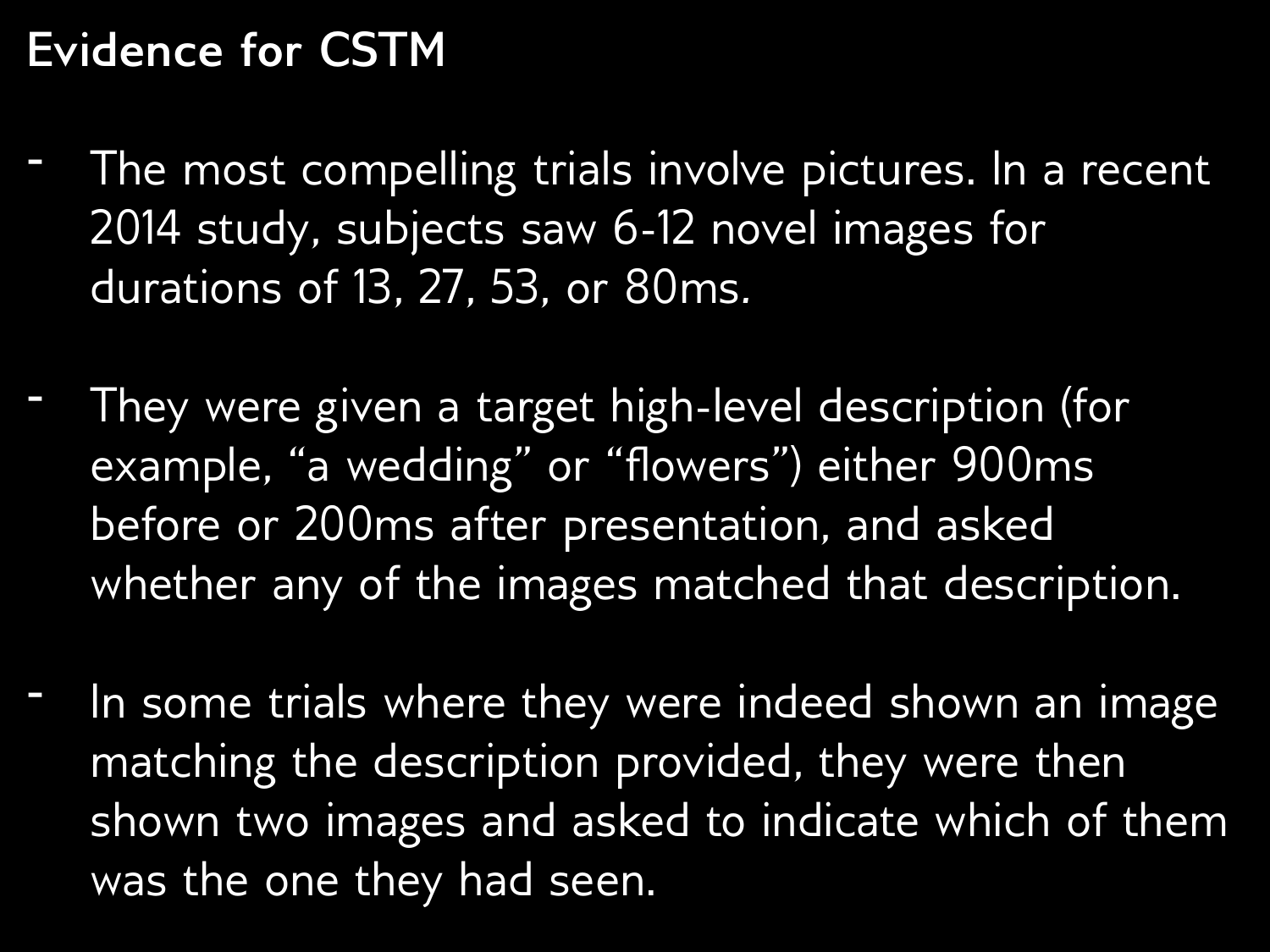

Evidence for CSTM

The most compelling trials involve pictures. In a recent 2014 study, subjects saw 6-12 novel images for durations of 13, 27, 53, or 80ms.

They were given a target high-level description (for example, “a wedding” or “flowers”) either 900ms before or 200ms after presentation, and asked whether any of the images matched that description.

In some trials where they were indeed shown an image matching the description provided, they were then shown two images and asked to indicate which of them was the one they had seen.